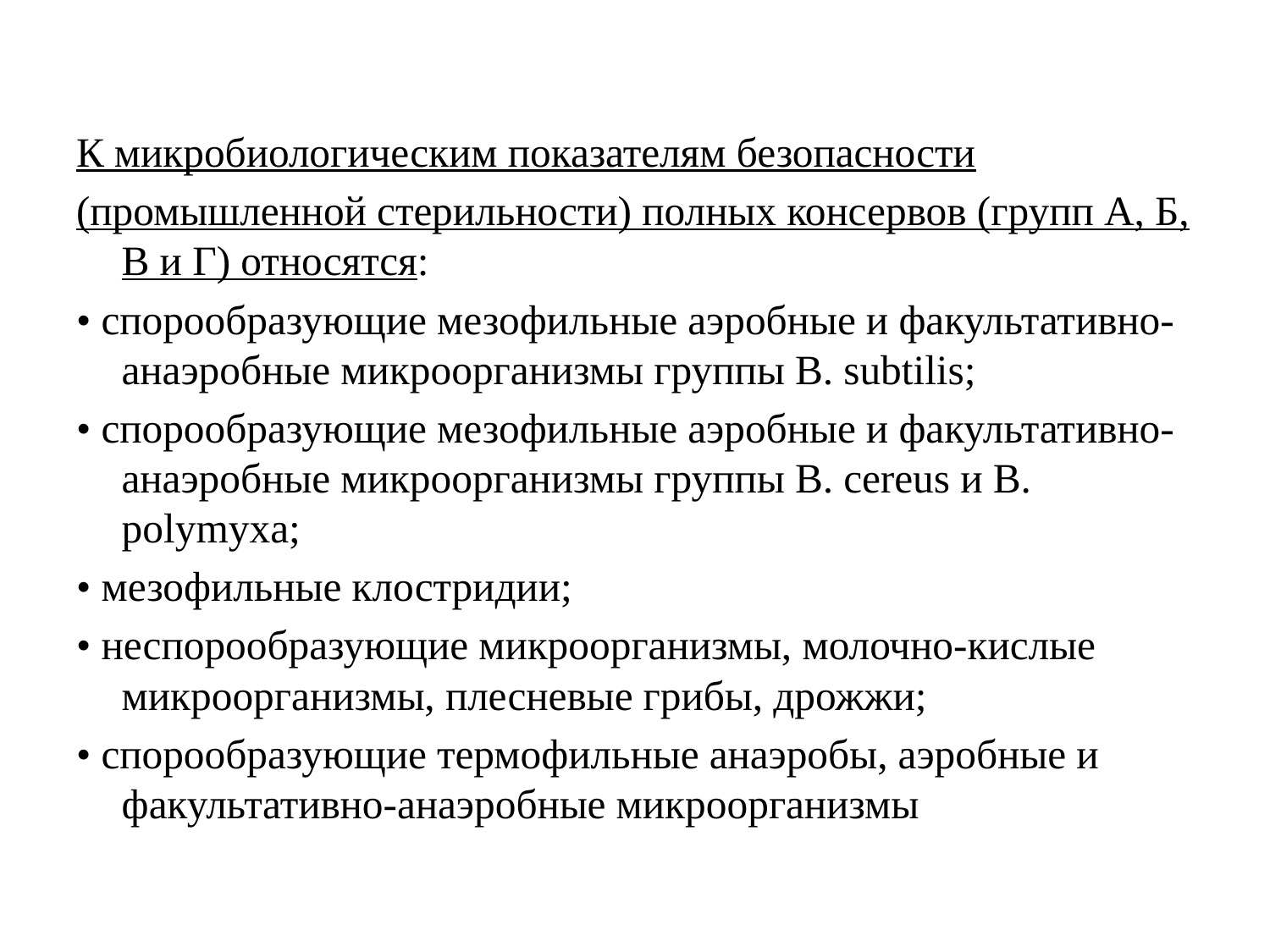

К микробиологическим показателям безопасности
(промышленной стерильности) полных консервов (групп А, Б, В и Г) относятся:
• спорообразующие мезофильные аэробные и факультативно-анаэробные микроорганизмы группы В. subtilis;
• спорообразующие мезофильные аэробные и факультативно-анаэробные микроорганизмы группы В. cereus и В. polymyxa;
• мезофильные клостридии;
• неспорообразующие микроорганизмы, молочно-кислые микроорганизмы, плесневые грибы, дрожжи;
• спорообразующие термофильные анаэробы, аэробные и факультативно-анаэробные микроорганизмы